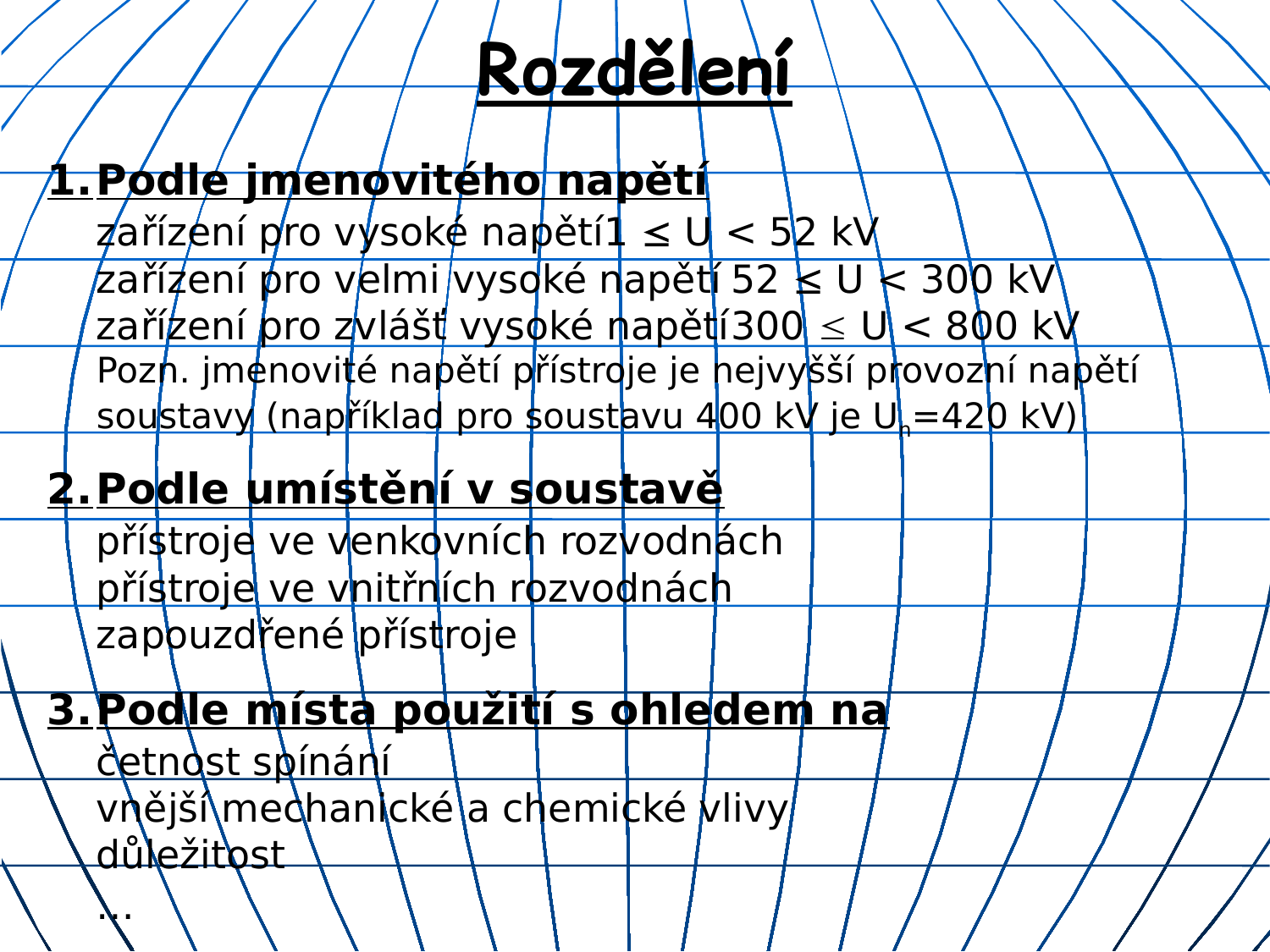

# Rozdělení
1.	Podle jmenovitého napětí
	zařízení pro vysoké napětí	1 ≤ U < 52 kV
	zařízení pro velmi vysoké napětí	52 ≤ U < 300 kV
	zařízení pro zvlášť vysoké napětí	300 ≤ U < 800 kV
	Pozn. jmenovité napětí přístroje je nejvyšší provozní napětí soustavy (například pro soustavu 400 kV je Un=420 kV)
2.	Podle umístění v soustavě
	přístroje ve venkovních rozvodnách
	přístroje ve vnitřních rozvodnách
	zapouzdřené přístroje
3.	Podle místa použití s ohledem na
	četnost spínání
	vnější mechanické a chemické vlivy
	důležitost
	…